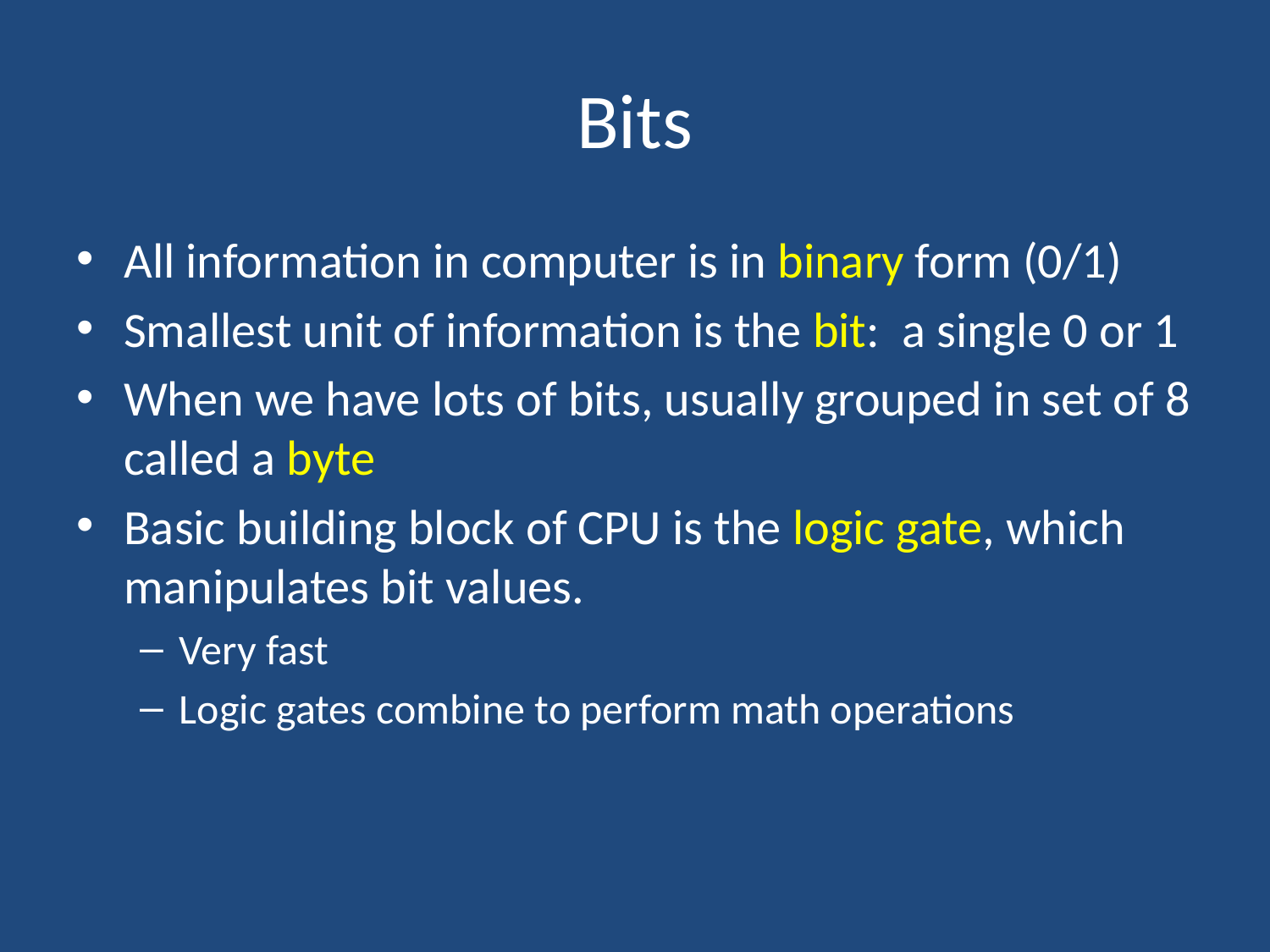

# Bits
All information in computer is in binary form (0/1)
Smallest unit of information is the bit:  a single 0 or 1
When we have lots of bits, usually grouped in set of 8 called a byte
Basic building block of CPU is the logic gate, which manipulates bit values.
Very fast
Logic gates combine to perform math operations